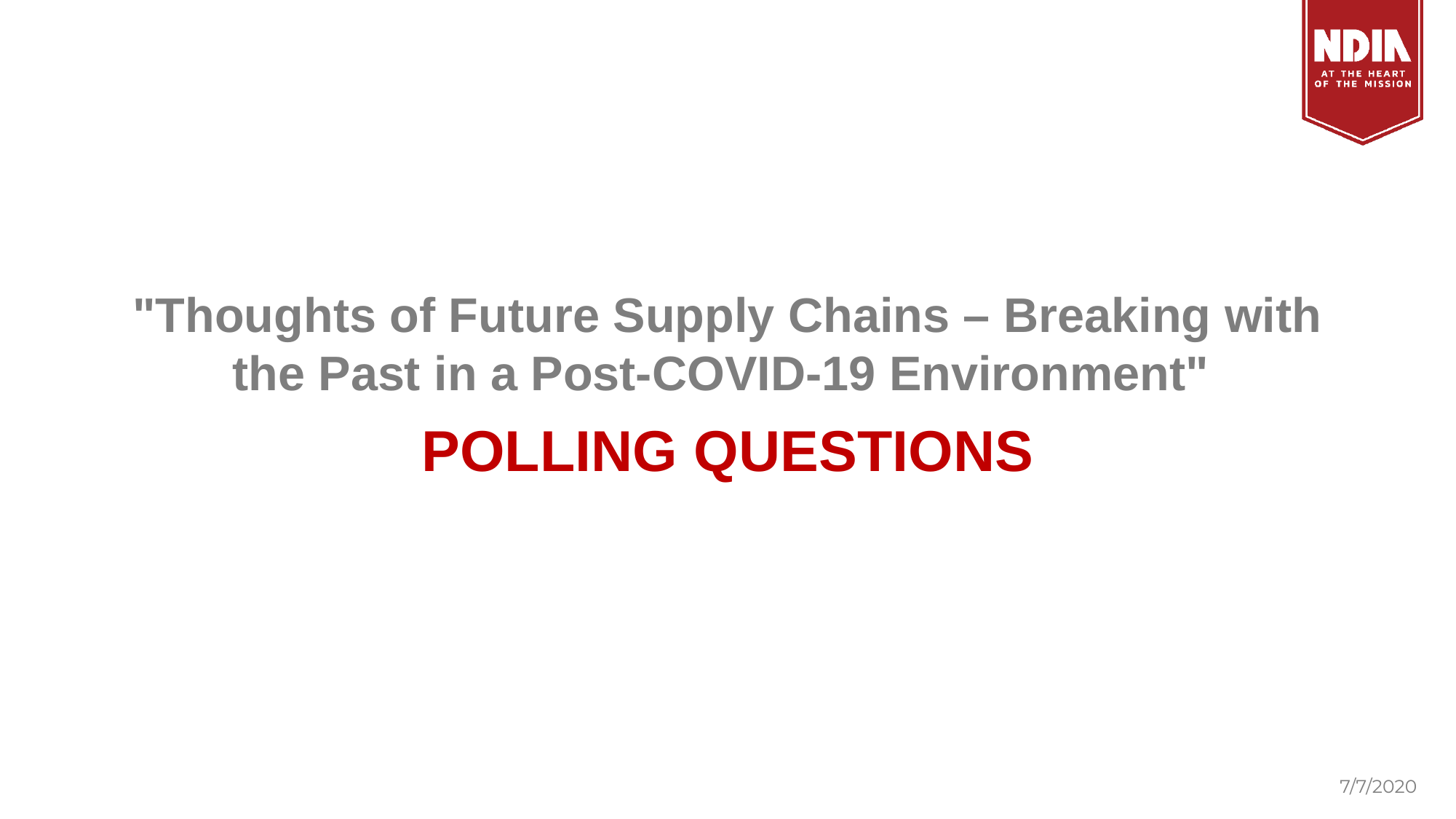

# "Thoughts of Future Supply Chains – Breaking with the Past in a Post-COVID-19 Environment"
POLLING QUESTIONS
7/7/2020